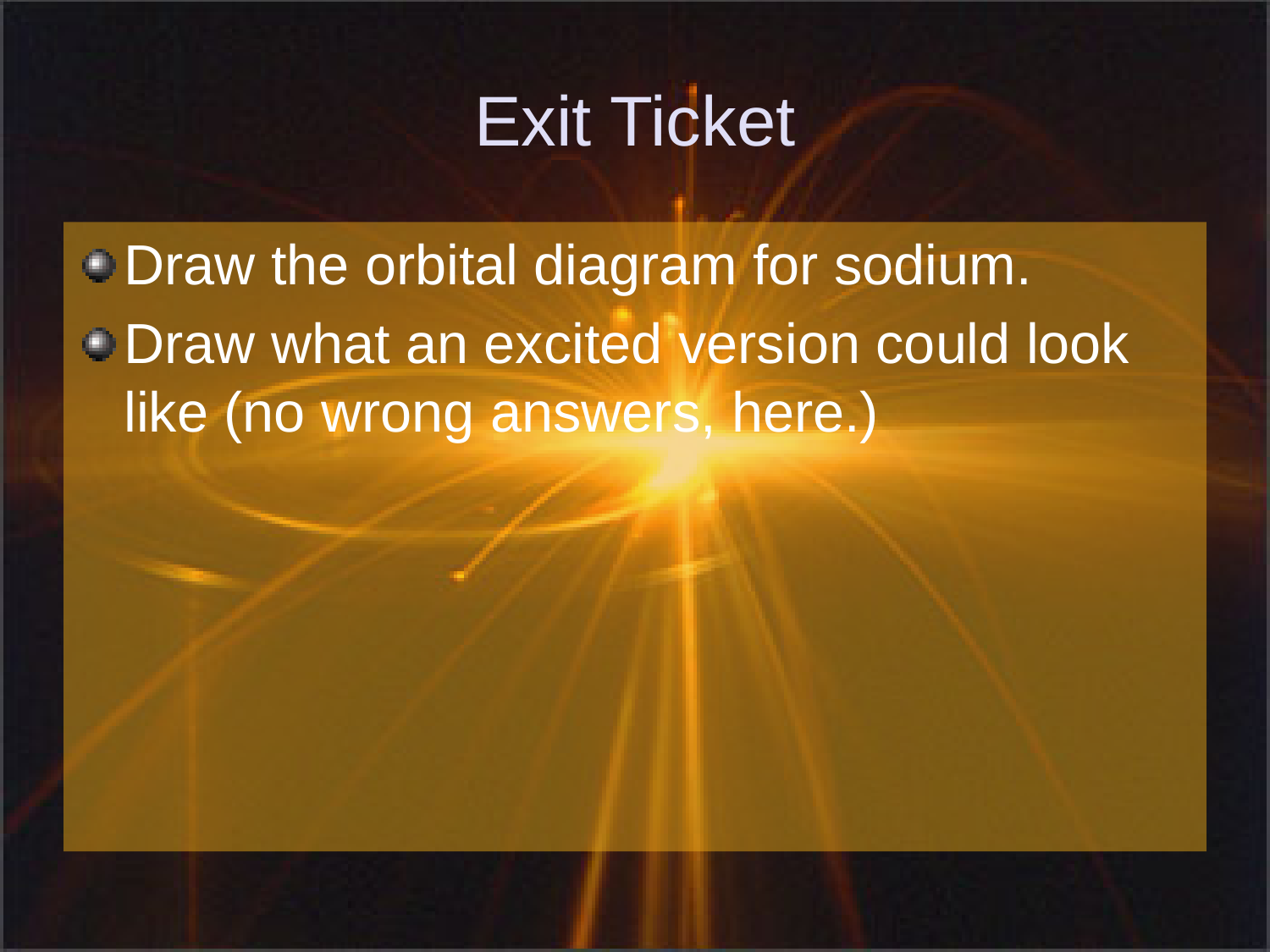

# Exit Ticket
Draw the orbital diagram for sodium.
Draw what an excited version could look like (no wrong answers, here.)